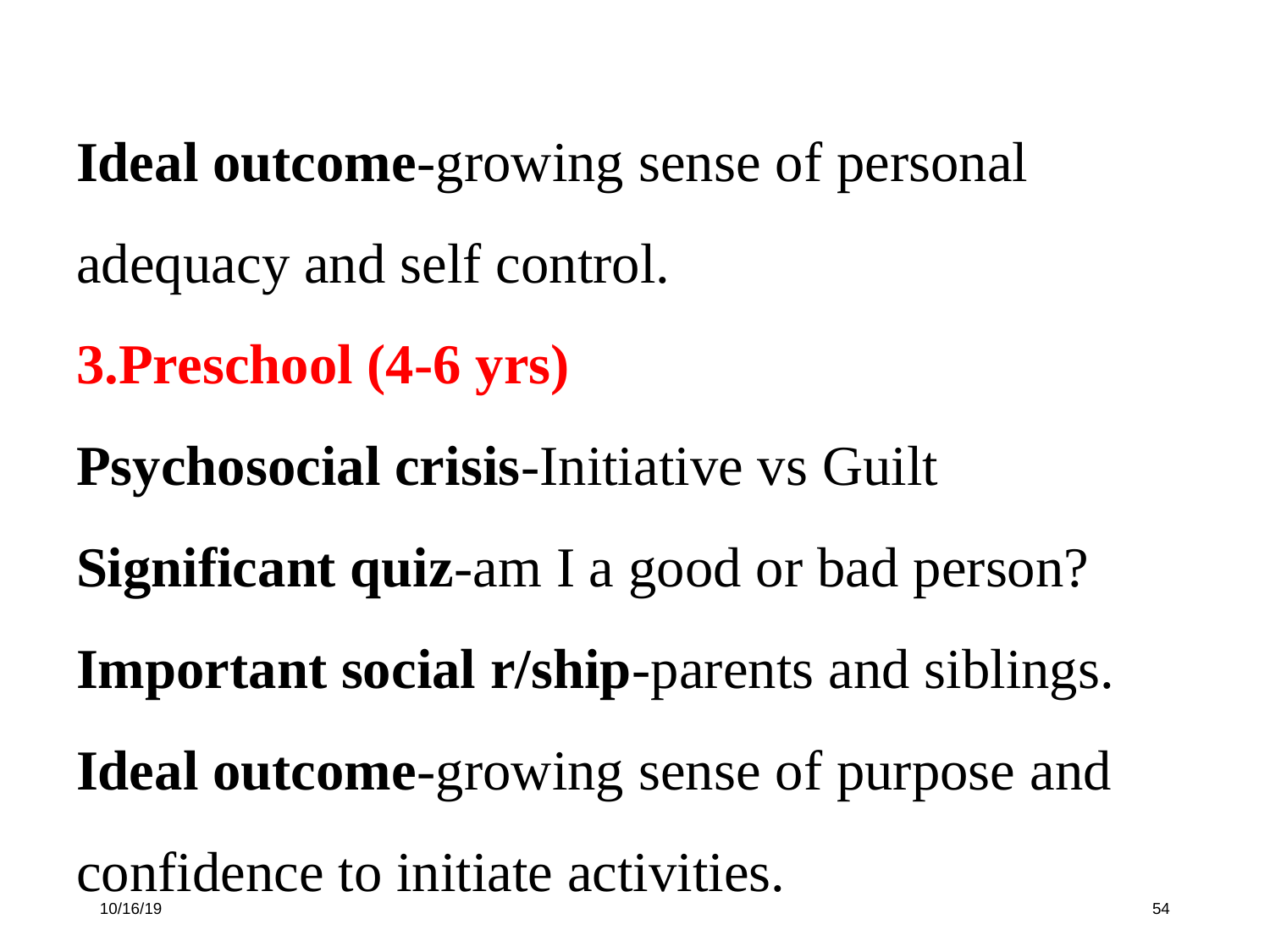

Ideal outcome-growing sense of personal adequacy and self control.
3.Preschool (4-6 yrs)
Psychosocial crisis-Initiative vs Guilt
Significant quiz-am I a good or bad person?
Important social r/ship-parents and siblings.
Ideal outcome-growing sense of purpose and confidence to initiate activities.
10/16/19
54